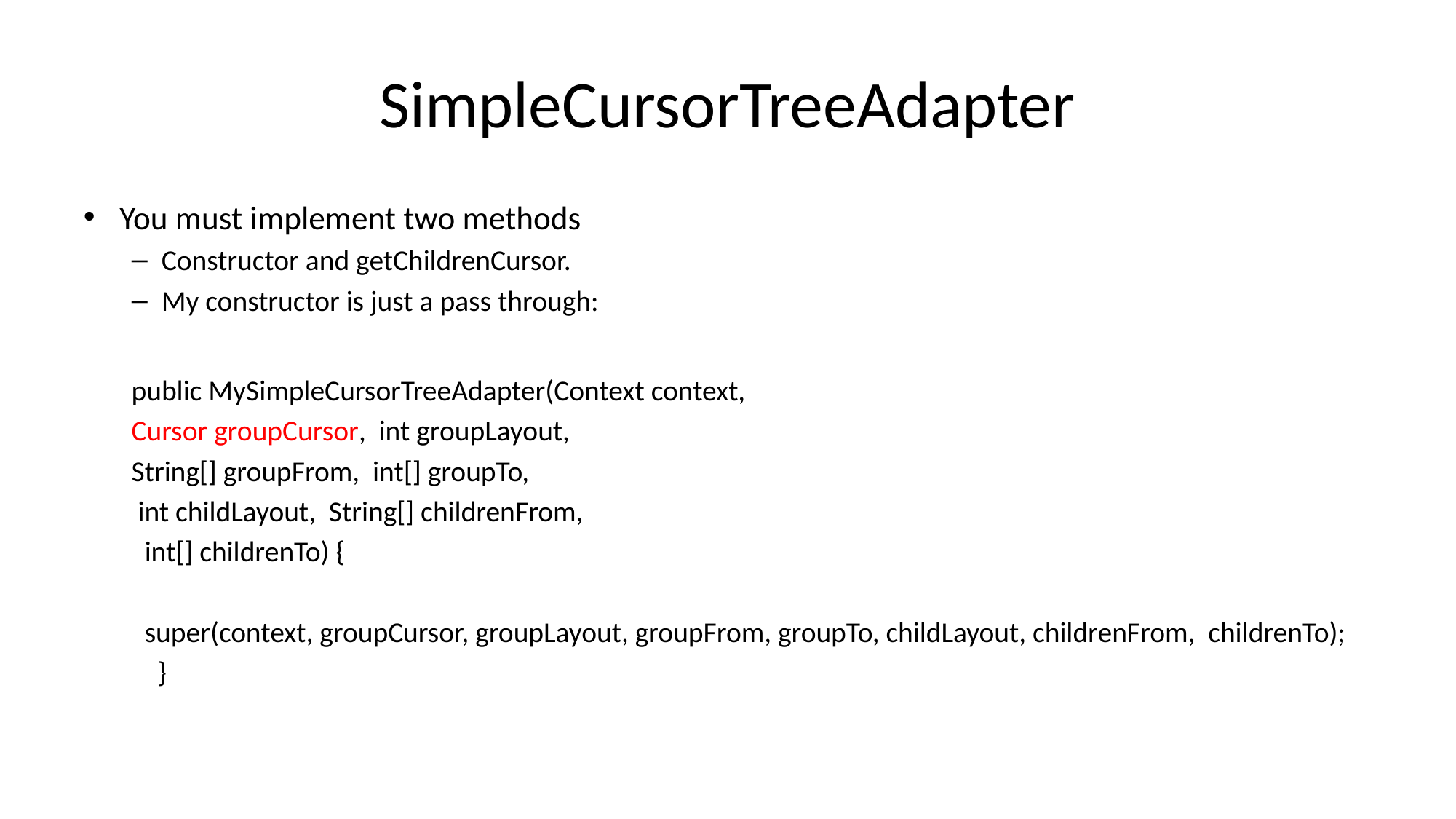

# SimpleCursorTreeAdapter
You must implement two methods
Constructor and getChildrenCursor.
My constructor is just a pass through:

public MySimpleCursorTreeAdapter(Context context,
	Cursor groupCursor,  int groupLayout,
	String[] groupFrom,  int[] groupTo,
	 int childLayout,  String[] childrenFrom,
	  int[] childrenTo) {

	  super(context, groupCursor, groupLayout, groupFrom, groupTo, childLayout, childrenFrom,  childrenTo);
	    }